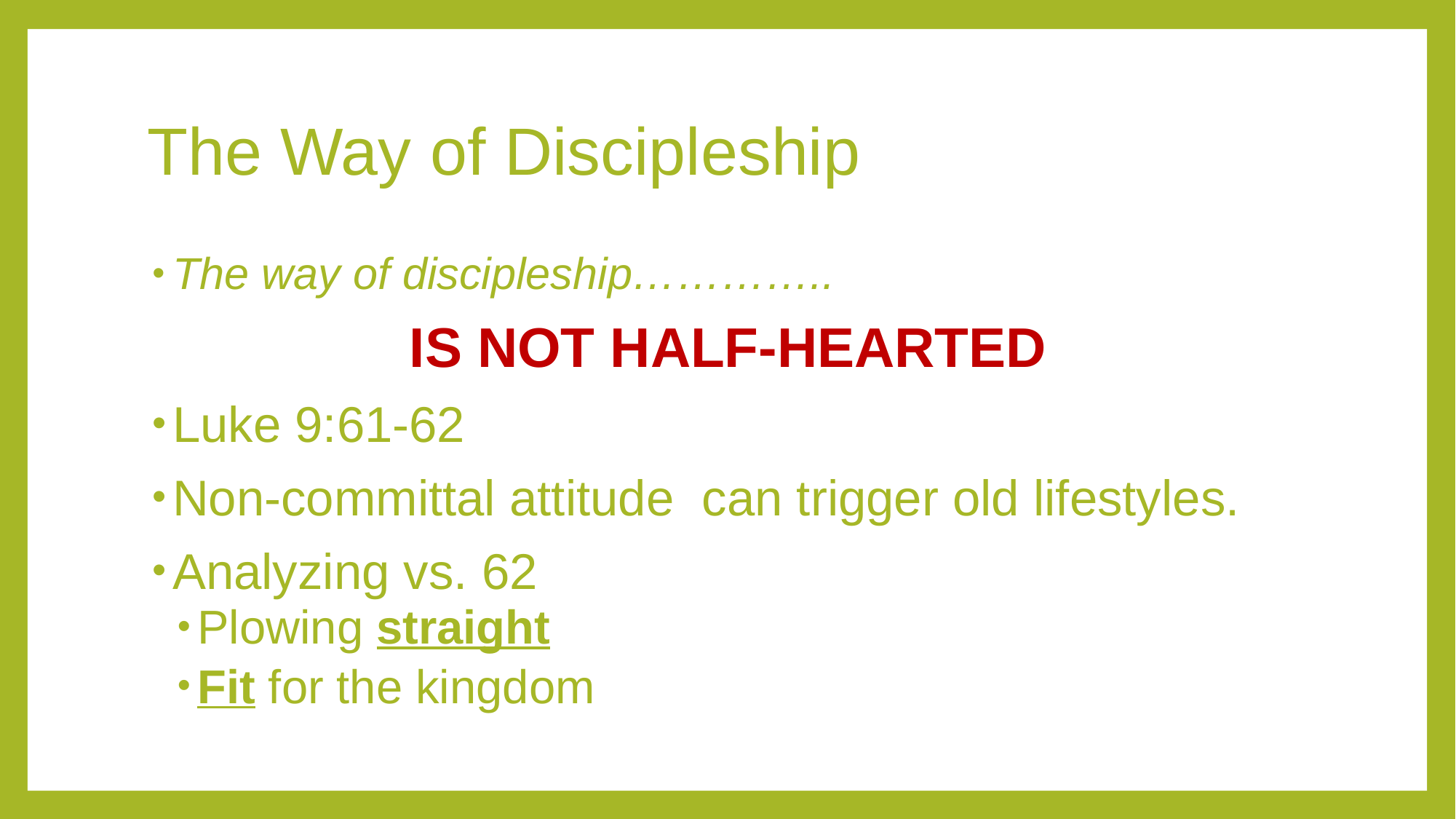

# The Way of Discipleship
The way of discipleship…………..
IS NOT HALF-HEARTED
Luke 9:61-62
Non-committal attitude  can trigger old lifestyles.
Analyzing vs. 62
Plowing straight
Fit for the kingdom